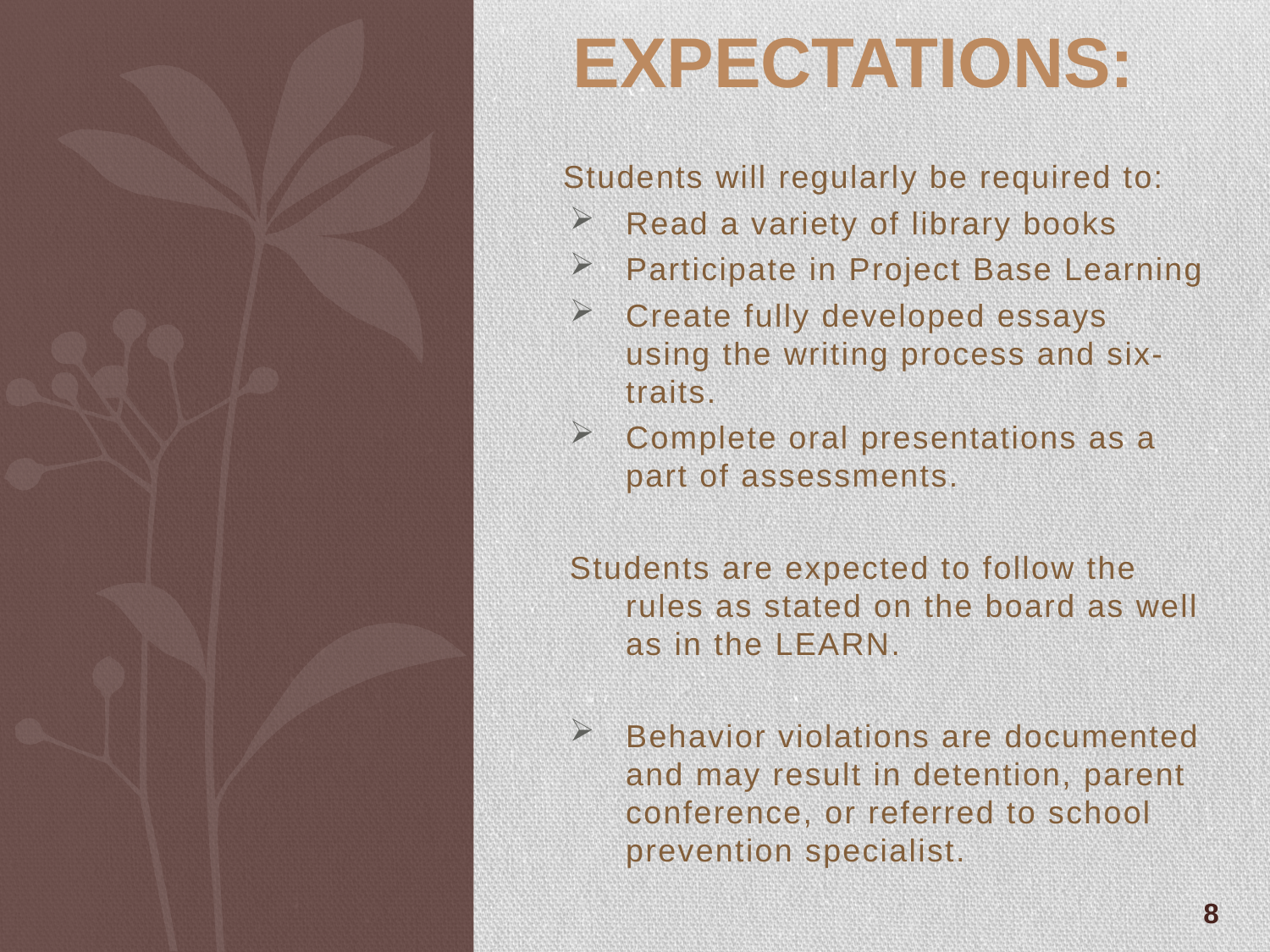

# EXPECTATIONS:
Students will regularly be required to:
Read a variety of library books
Participate in Project Base Learning
Create fully developed essays using the writing process and six-traits.
Complete oral presentations as a part of assessments.

Students are expected to follow the rules as stated on the board as well as in the LEARN.

Behavior violations are documented and may result in detention, parent conference, or referred to school prevention specialist.

8